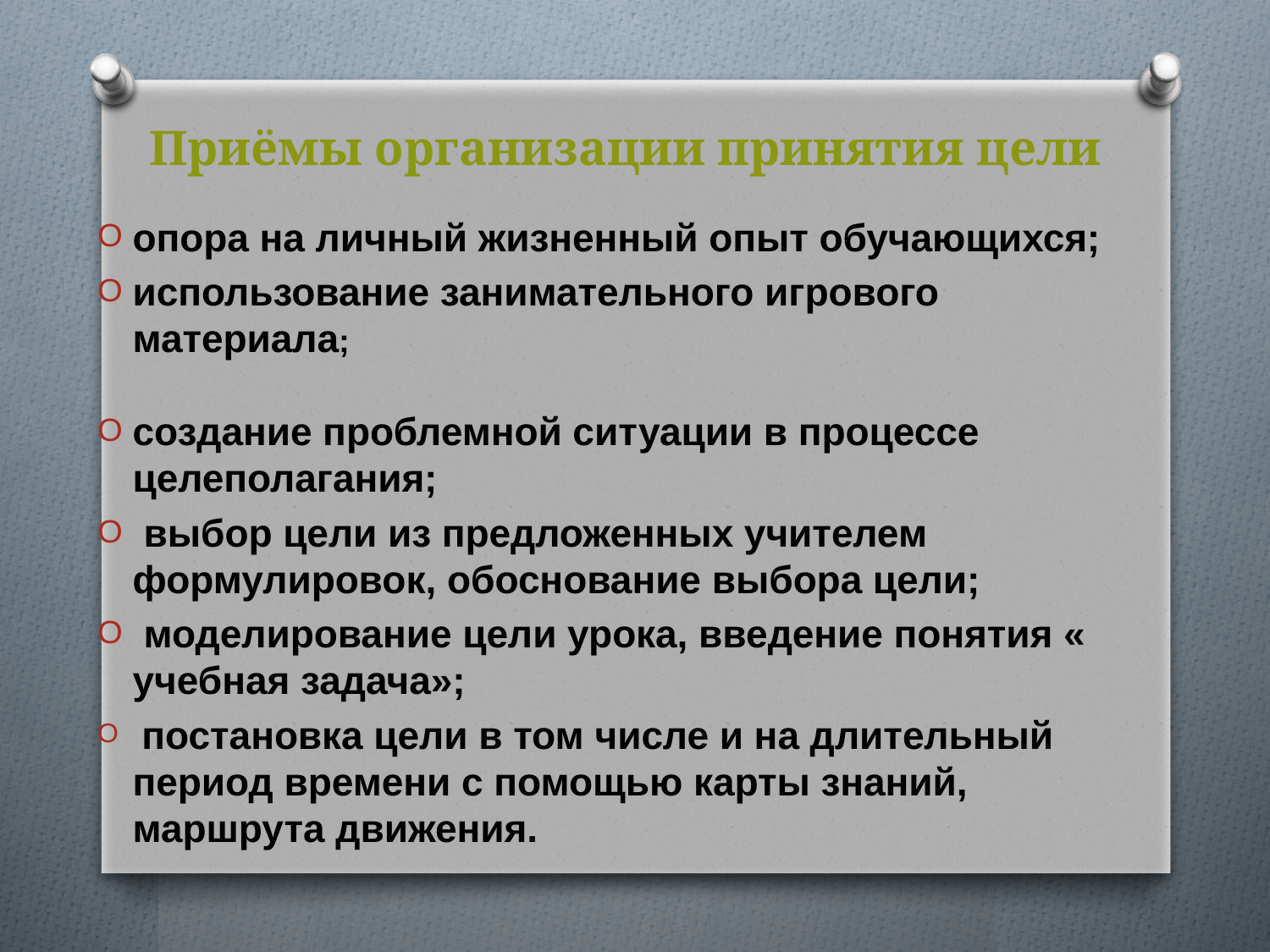

# Приёмы организации принятия цели
опора на личный жизненный опыт обучающихся;
использование занимательного игрового материала;

создание проблемной ситуации в процессе целеполагания;
 выбор цели из предложенных учителем формулировок, обоснование выбора цели;
 моделирование цели урока, введение понятия « учебная задача»;
 постановка цели в том числе и на длительный период времени с помощью карты знаний, маршрута движения.